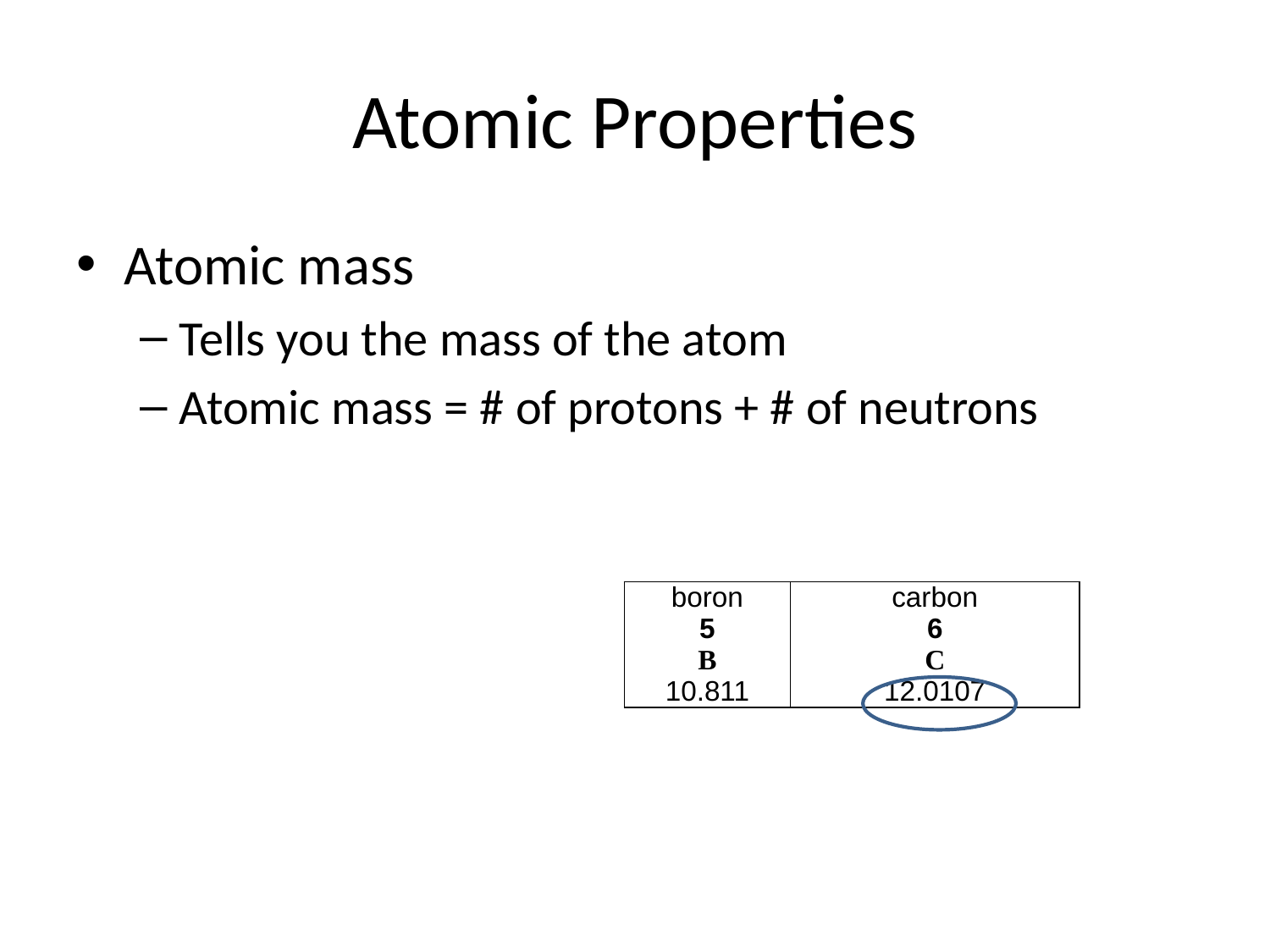

# Atomic Properties
Atomic mass
Tells you the mass of the atom
Atomic mass = # of protons + # of neutrons
| boron 5 B 10.811 | carbon 6 C 12.0107 |
| --- | --- |